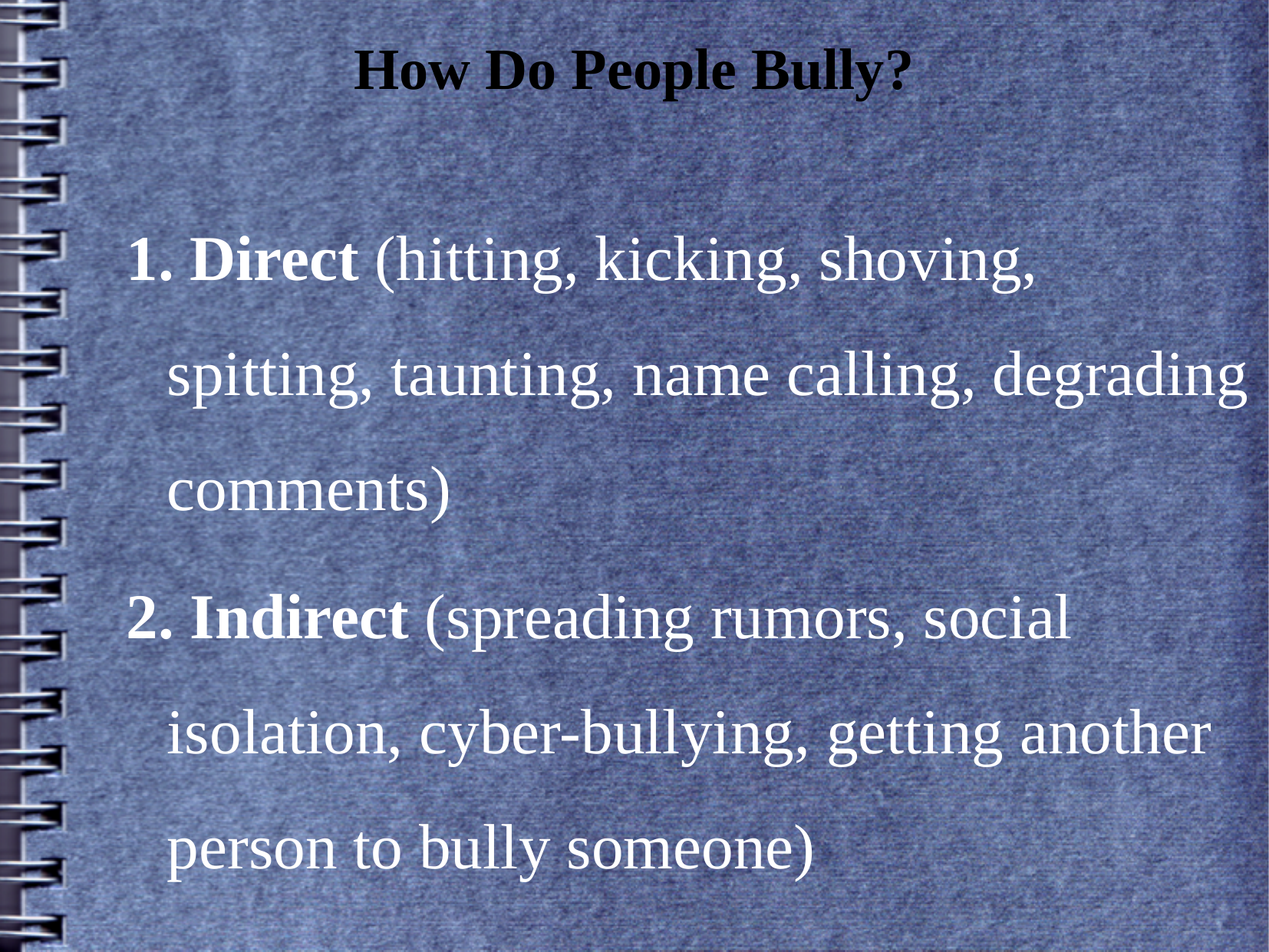

How Do People Bully?
1. Direct (hitting, kicking, shoving, spitting, taunting, name calling, degrading comments)
2. Indirect (spreading rumors, social isolation, cyber-bullying, getting another person to bully someone)